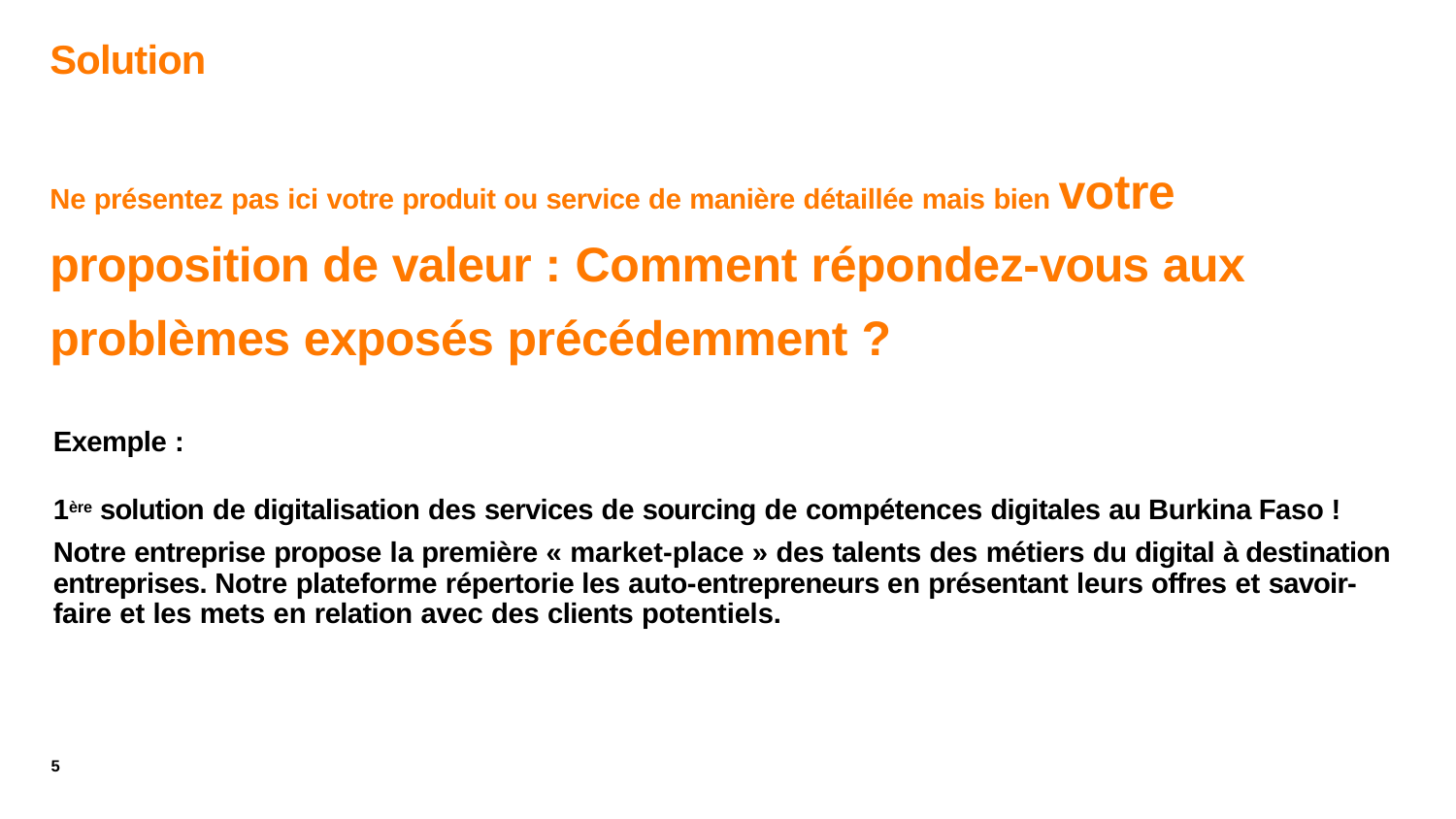

# Solution
Ne présentez pas ici votre produit ou service de manière détaillée mais bien votre

proposition de valeur : Comment répondez-vous aux

problèmes exposés précédemment ?
Exemple :

1ère solution de digitalisation des services de sourcing de compétences digitales au Burkina Faso !
Notre entreprise propose la première « market-place » des talents des métiers du digital à destination entreprises. Notre plateforme répertorie les auto-entrepreneurs en présentant leurs offres et savoir-faire et les mets en relation avec des clients potentiels.
5